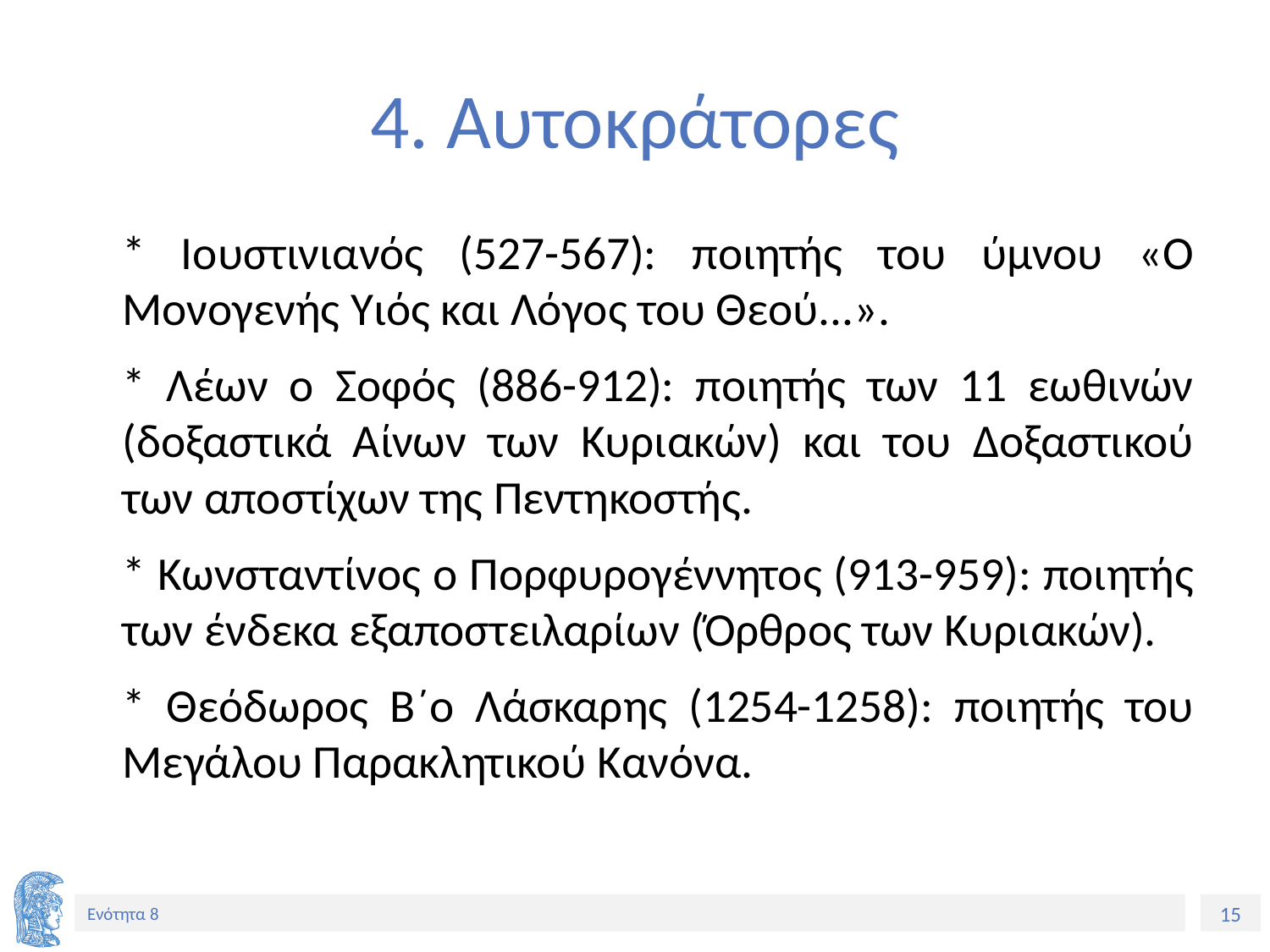

# 4. Αυτοκράτορες
	* Ιουστινιανός (527-567): ποιητής του ύμνου «Ο Μονογενής Υιός και Λόγος του Θεού...».
	* Λέων ο Σοφός (886-912): ποιητής των 11 εωθινών (δοξαστικά Αίνων των Κυριακών) και του Δοξαστικού των αποστίχων της Πεντηκοστής.
	* Κωνσταντίνος ο Πορφυρογέννητος (913-959): ποιητής των ένδεκα εξαποστειλαρίων (Όρθρος των Κυριακών).
	* Θεόδωρος Β´ο Λάσκαρης (1254-1258): ποιητής του Μεγάλου Παρακλητικού Κανόνα.